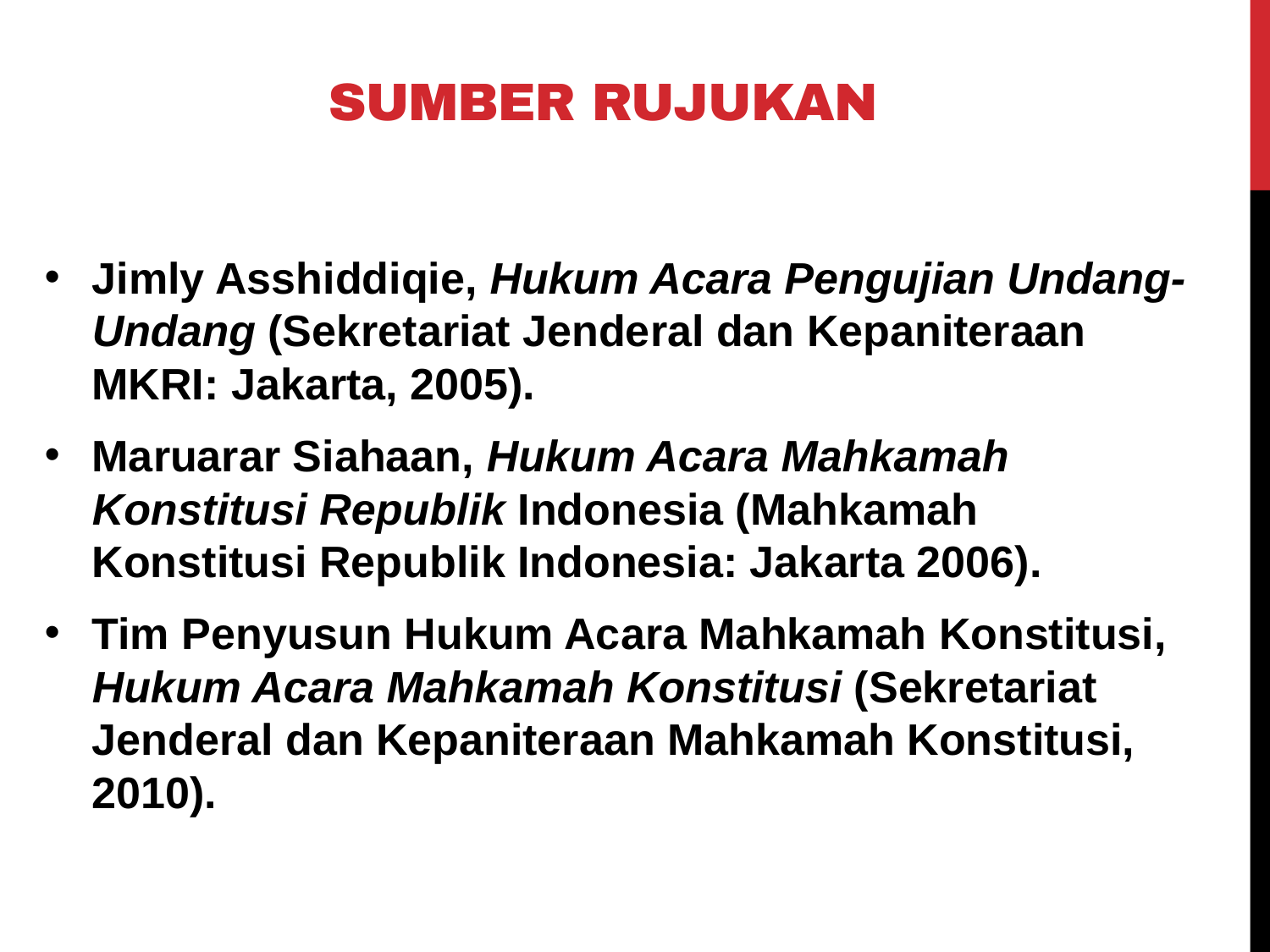

# Sumber Rujukan
Jimly Asshiddiqie, Hukum Acara Pengujian Undang-Undang (Sekretariat Jenderal dan Kepaniteraan MKRI: Jakarta, 2005).
Maruarar Siahaan, Hukum Acara Mahkamah Konstitusi Republik Indonesia (Mahkamah Konstitusi Republik Indonesia: Jakarta 2006).
Tim Penyusun Hukum Acara Mahkamah Konstitusi, Hukum Acara Mahkamah Konstitusi (Sekretariat Jenderal dan Kepaniteraan Mahkamah Konstitusi, 2010).